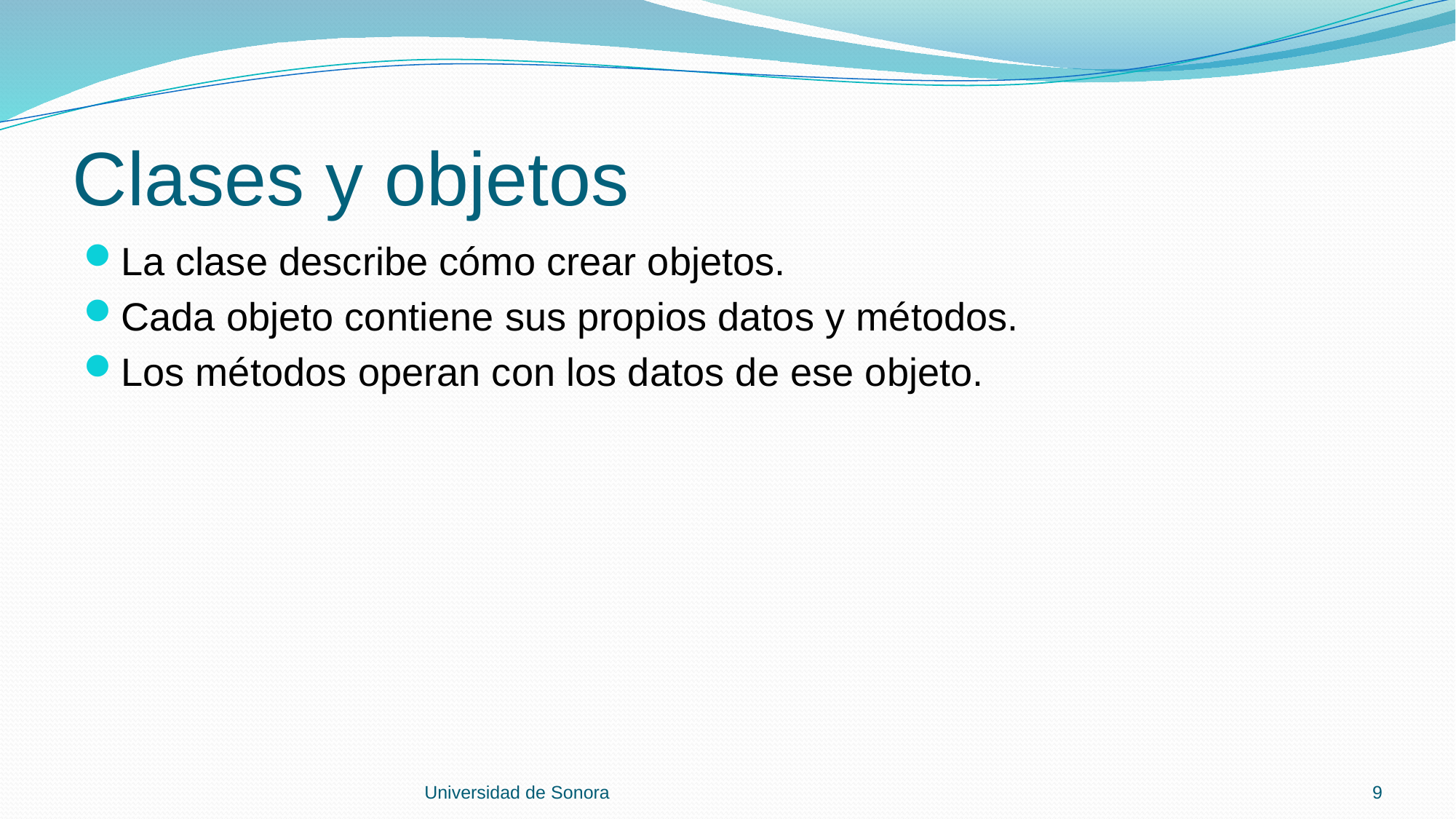

# Clases y objetos
La clase describe cómo crear objetos.
Cada objeto contiene sus propios datos y métodos.
Los métodos operan con los datos de ese objeto.

Universidad de Sonora
9